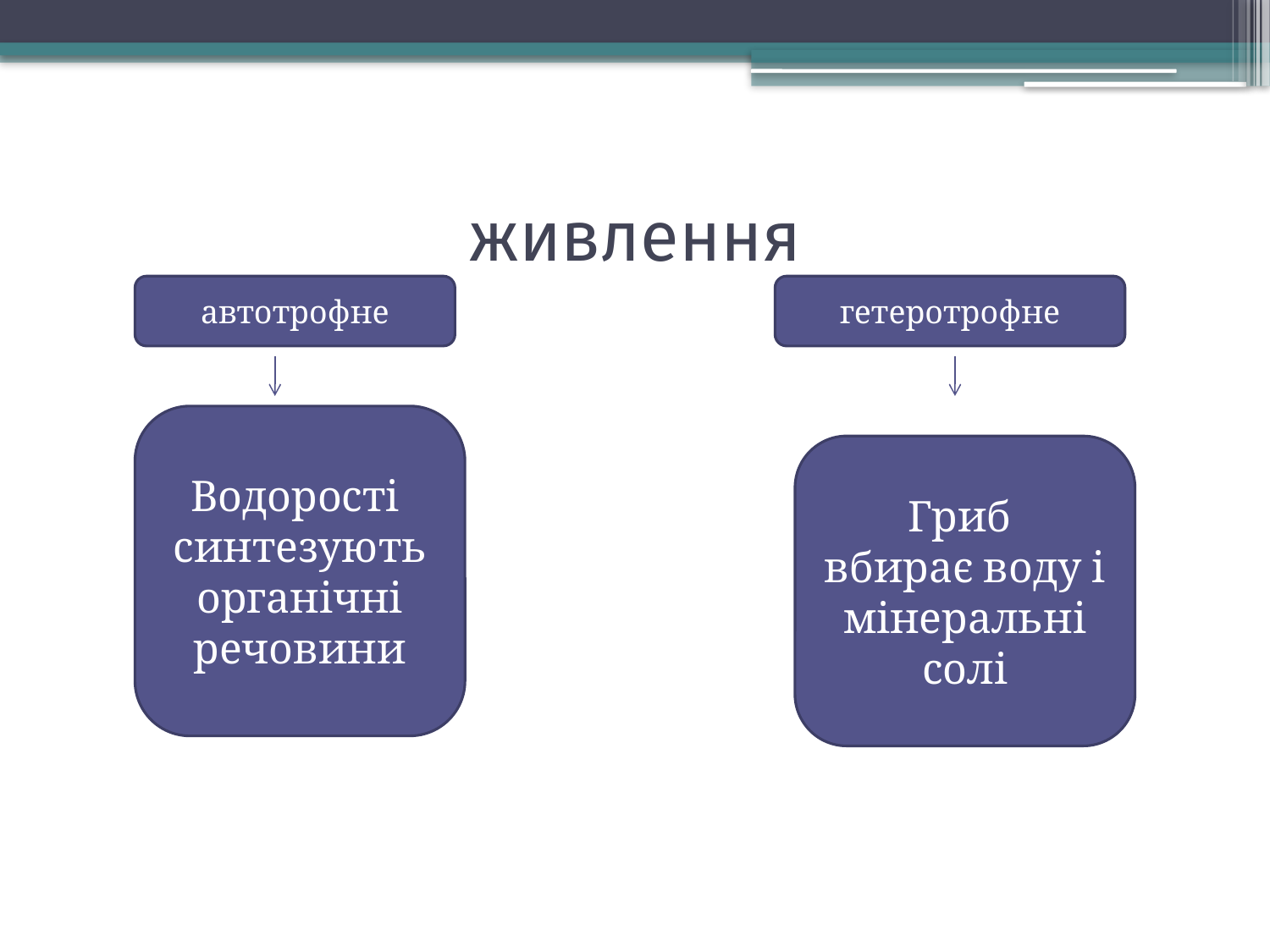

# живлення
автотрофне
гетеротрофне
Водорості
синтезують органічні речовини
Гриб
вбирає воду і мінеральні солі